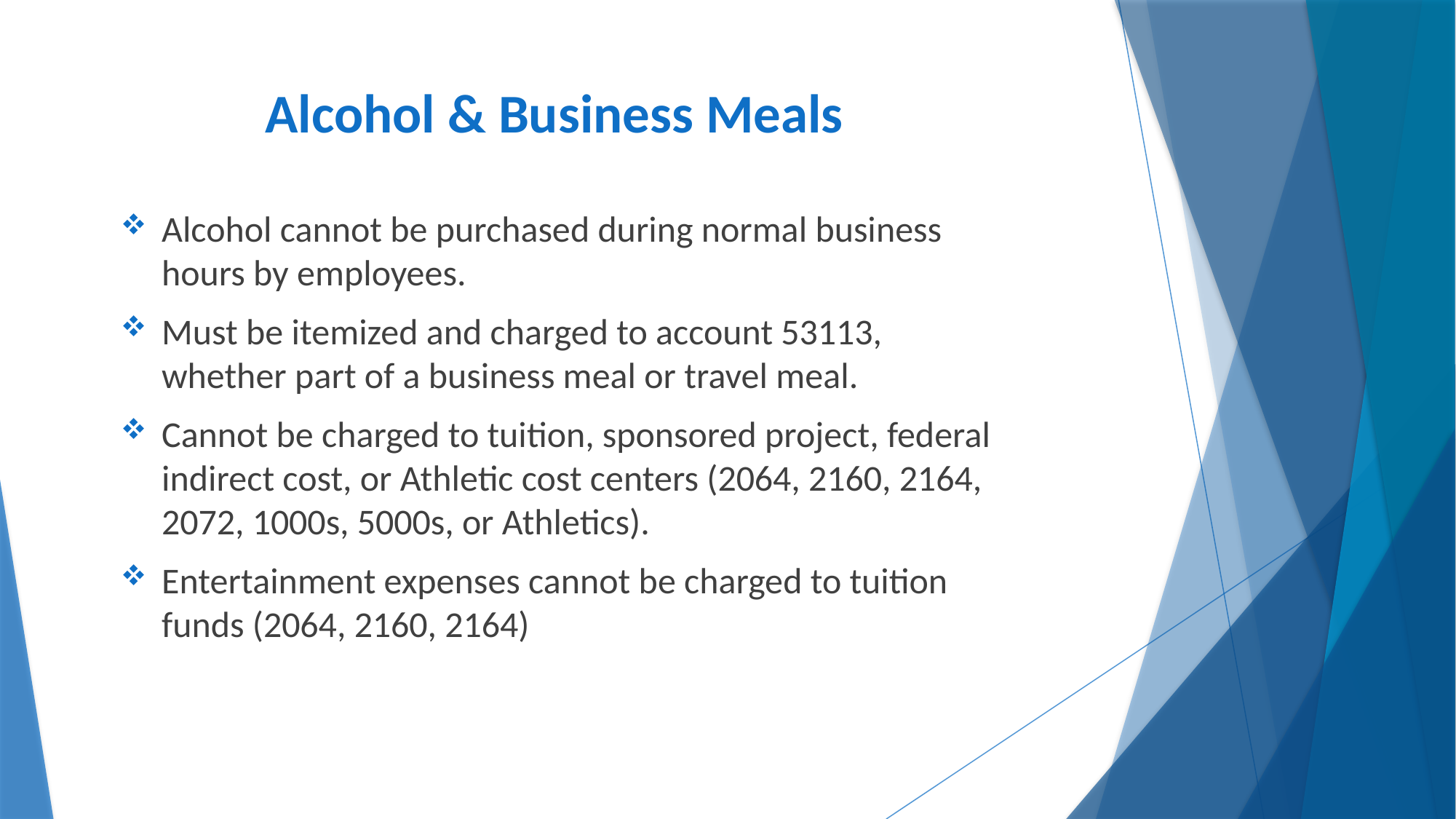

# Alcohol & Business Meals
Alcohol cannot be purchased during normal business hours by employees.
Must be itemized and charged to account 53113, whether part of a business meal or travel meal.
Cannot be charged to tuition, sponsored project, federal indirect cost, or Athletic cost centers (2064, 2160, 2164, 2072, 1000s, 5000s, or Athletics).
Entertainment expenses cannot be charged to tuition funds (2064, 2160, 2164)